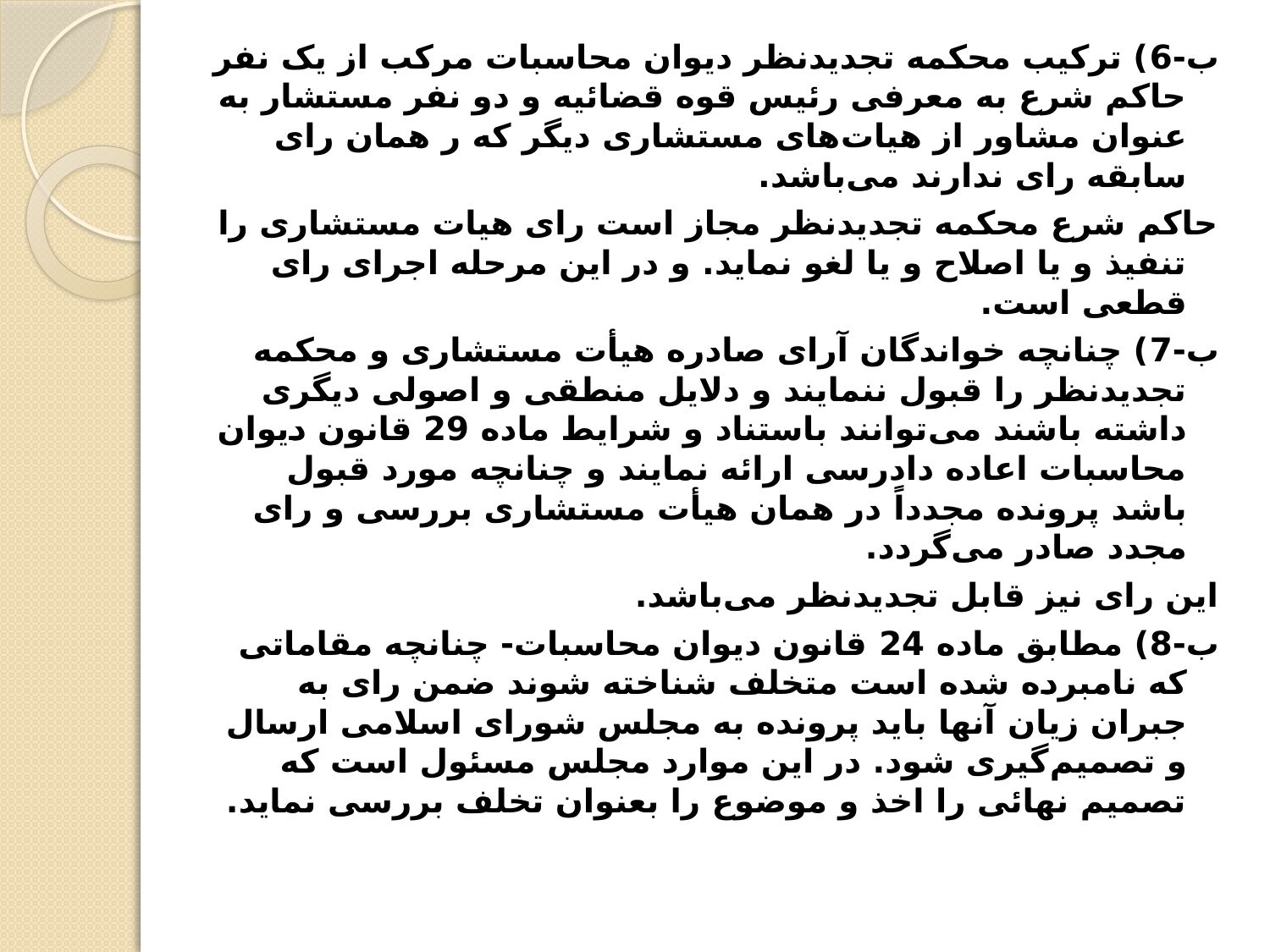

ب-6) ترکیب محکمه تجدیدنظر دیوان محاسبات مرکب از یک نفر حاکم شرع به معرفی رئیس قوه قضائیه و دو نفر مستشار به عنوان مشاور از هیات‌های مستشاری دیگر که ر همان رای سابقه رای ندارند می‌باشد.
حاکم شرع محکمه تجدیدنظر مجاز است رای هیات مستشاری را تنفیذ و یا اصلاح و یا لغو نماید. و در این مرحله اجرای رای قطعی است.
ب-7) چنانچه خواندگان آرای صادره هیأت مستشاری و محکمه تجدیدنظر را قبول ننمایند و دلایل منطقی و اصولی دیگری داشته باشند می‌توانند باستناد و شرایط ماده 29 قانون دیوان محاسبات اعاده دادرسی ارائه نمایند و چنانچه مورد قبول باشد پرونده مجدداً در همان هیأت مستشاری بررسی و رای مجدد صادر می‌گردد.
این رای نیز قابل تجدیدنظر می‌باشد.
ب-8) مطابق ماده 24 قانون دیوان محاسبات- چنانچه مقاماتی که نامبرده شده است متخلف شناخته شوند ضمن رای به جبران زیان‌ آنها باید پرونده به مجلس شورای اسلامی ارسال و تصمیم‌گیری شود. در این موارد مجلس مسئول است که تصمیم نهائی را اخذ و موضوع را بعنوان تخلف بررسی نماید.